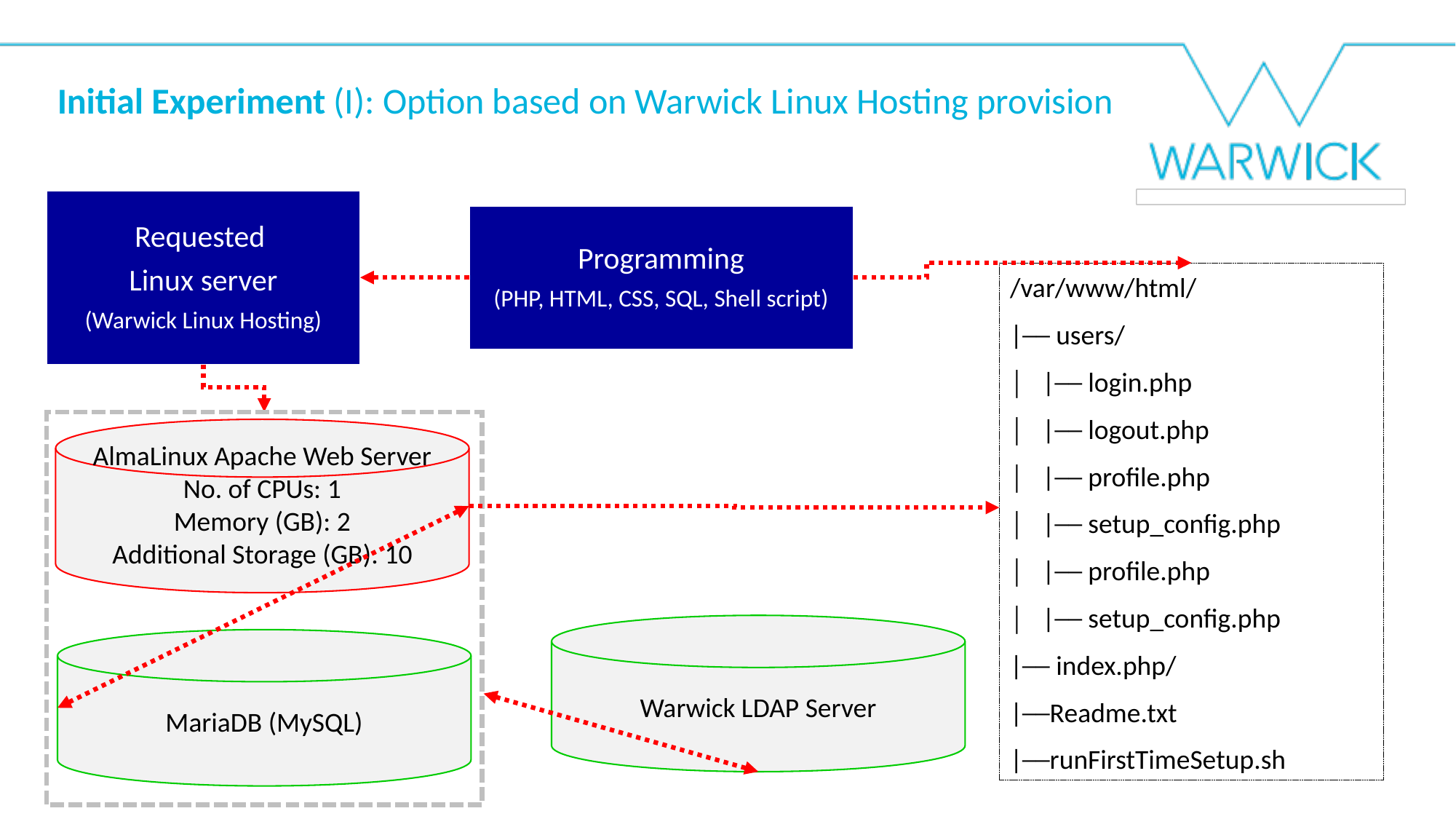

Initial Experiment (I): Option based on Warwick Linux Hosting provision

Requested
Linux server
(Warwick Linux Hosting)
Programming
(PHP, HTML, CSS, SQL, Shell script)

/var/www/html/
|── users/
│   |── login.php
│   |── logout.php
│   |── profile.php
│   |── setup_config.php
│   |── profile.php
│   |── setup_config.php
|── index.php/
|──Readme.txt
|──runFirstTimeSetup.sh

AlmaLinux Apache Web Server
No. of CPUs: 1
Memory (GB): 2
Additional Storage (GB): 10

Warwick LDAP Server
MariaDB (MySQL)